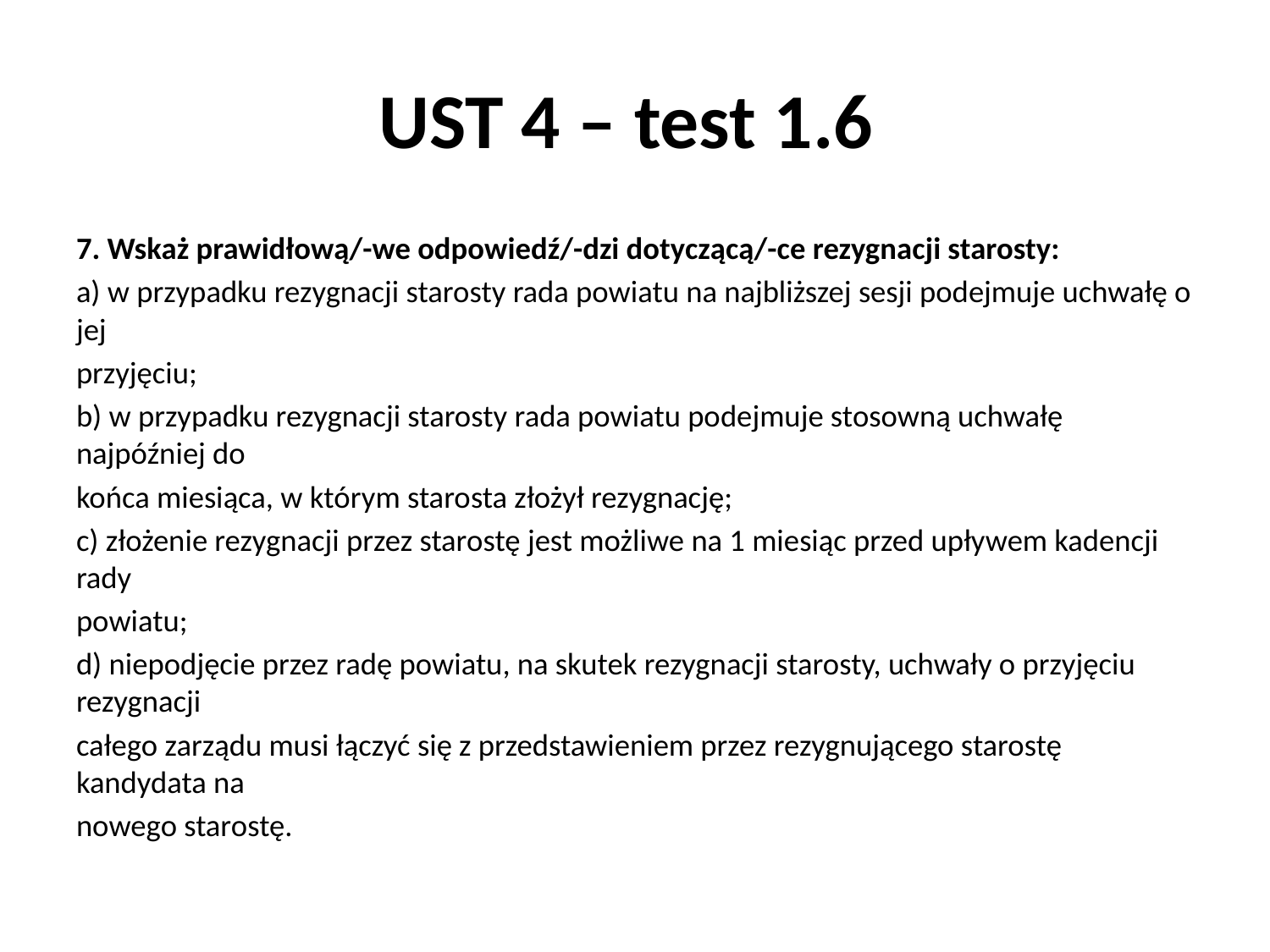

# UST 4 – test 1.6
7. Wskaż prawidłową/-we odpowiedź/-dzi dotyczącą/-ce rezygnacji starosty:
a) w przypadku rezygnacji starosty rada powiatu na najbliższej sesji podejmuje uchwałę o jej
przyjęciu;
b) w przypadku rezygnacji starosty rada powiatu podejmuje stosowną uchwałę najpóźniej do
końca miesiąca, w którym starosta złożył rezygnację;
c) złożenie rezygnacji przez starostę jest możliwe na 1 miesiąc przed upływem kadencji rady
powiatu;
d) niepodjęcie przez radę powiatu, na skutek rezygnacji starosty, uchwały o przyjęciu rezygnacji
całego zarządu musi łączyć się z przedstawieniem przez rezygnującego starostę kandydata na
nowego starostę.